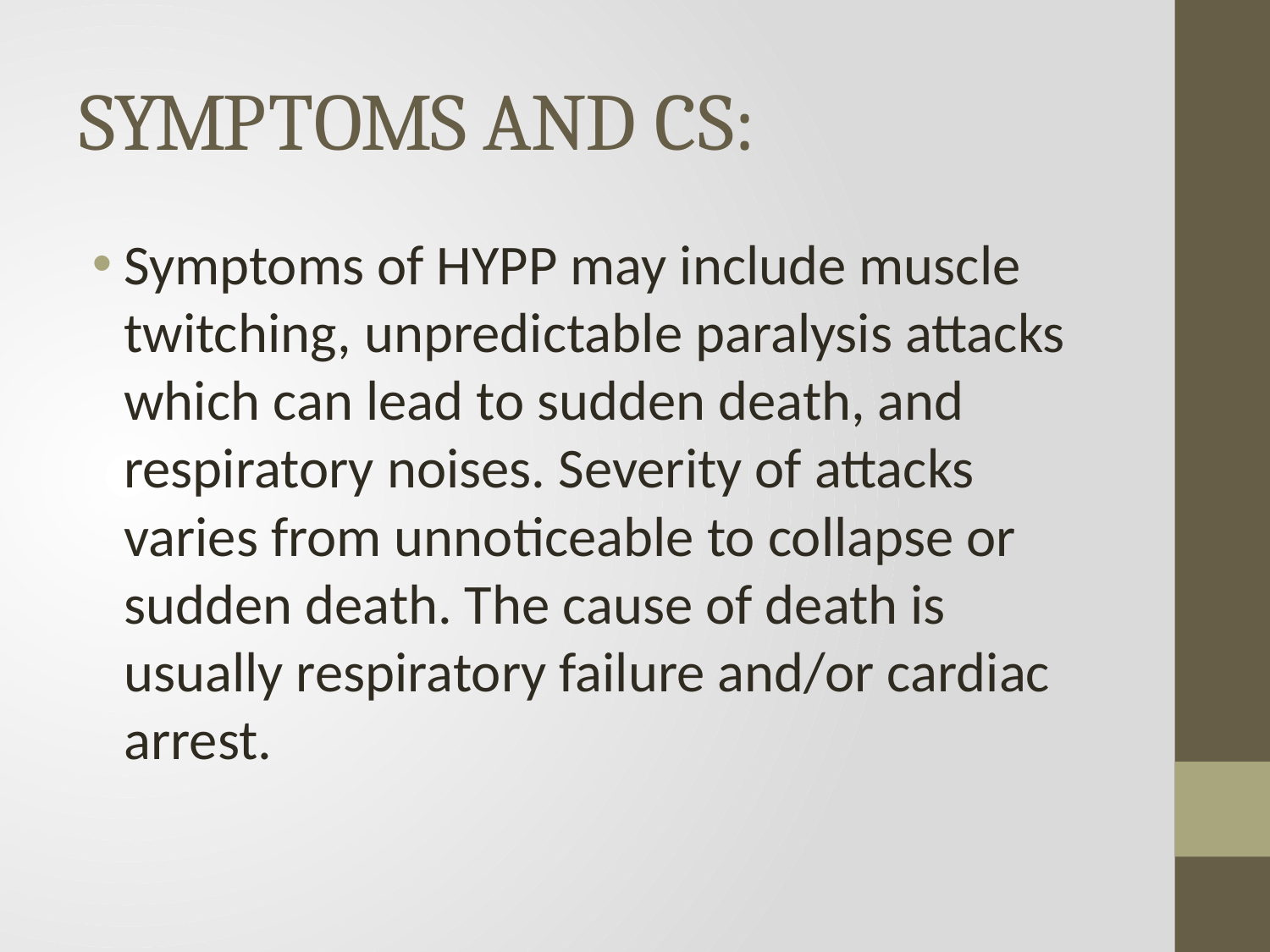

# SYMPTOMS AND CS:
Symptoms of HYPP may include muscle twitching, unpredictable paralysis attacks which can lead to sudden death, and respiratory noises. Severity of attacks varies from unnoticeable to collapse or sudden death. The cause of death is usually respiratory failure and/or cardiac arrest.